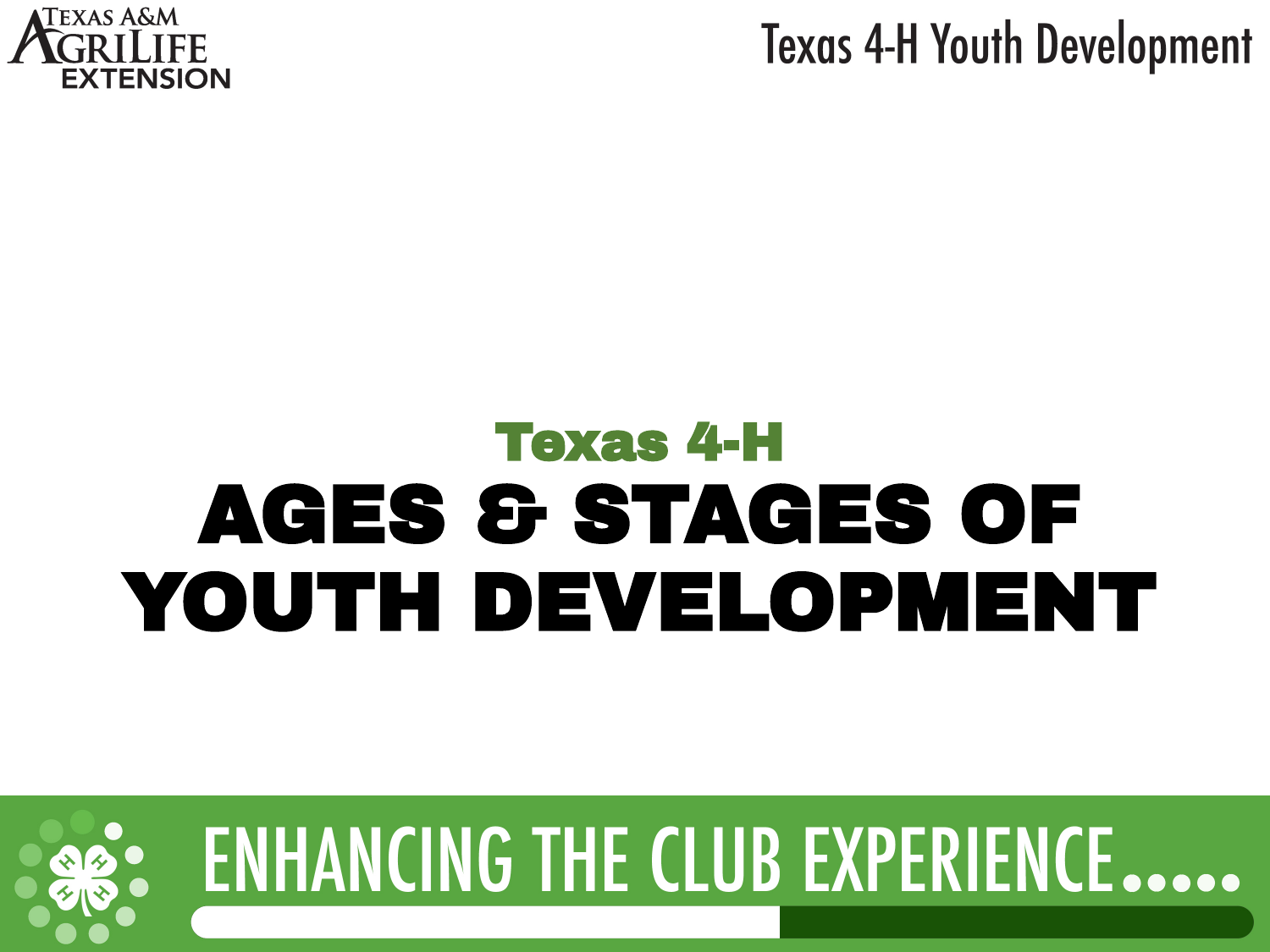

# Texas 4-H AGES & STAGES OF YOUTH DEVELOPMENT